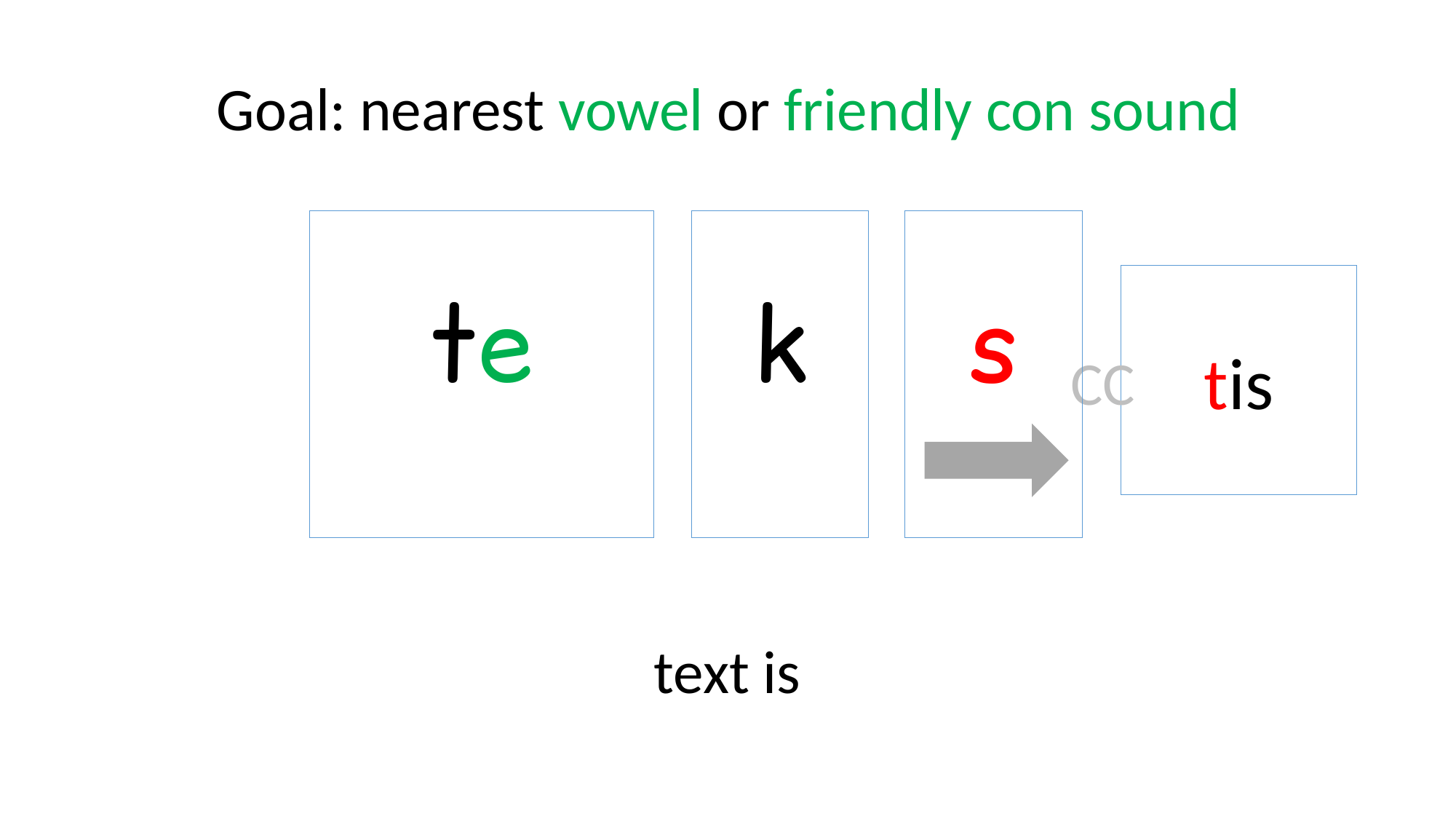

Goal: nearest vowel or friendly con sound

te

k

s

tis

CC

text is